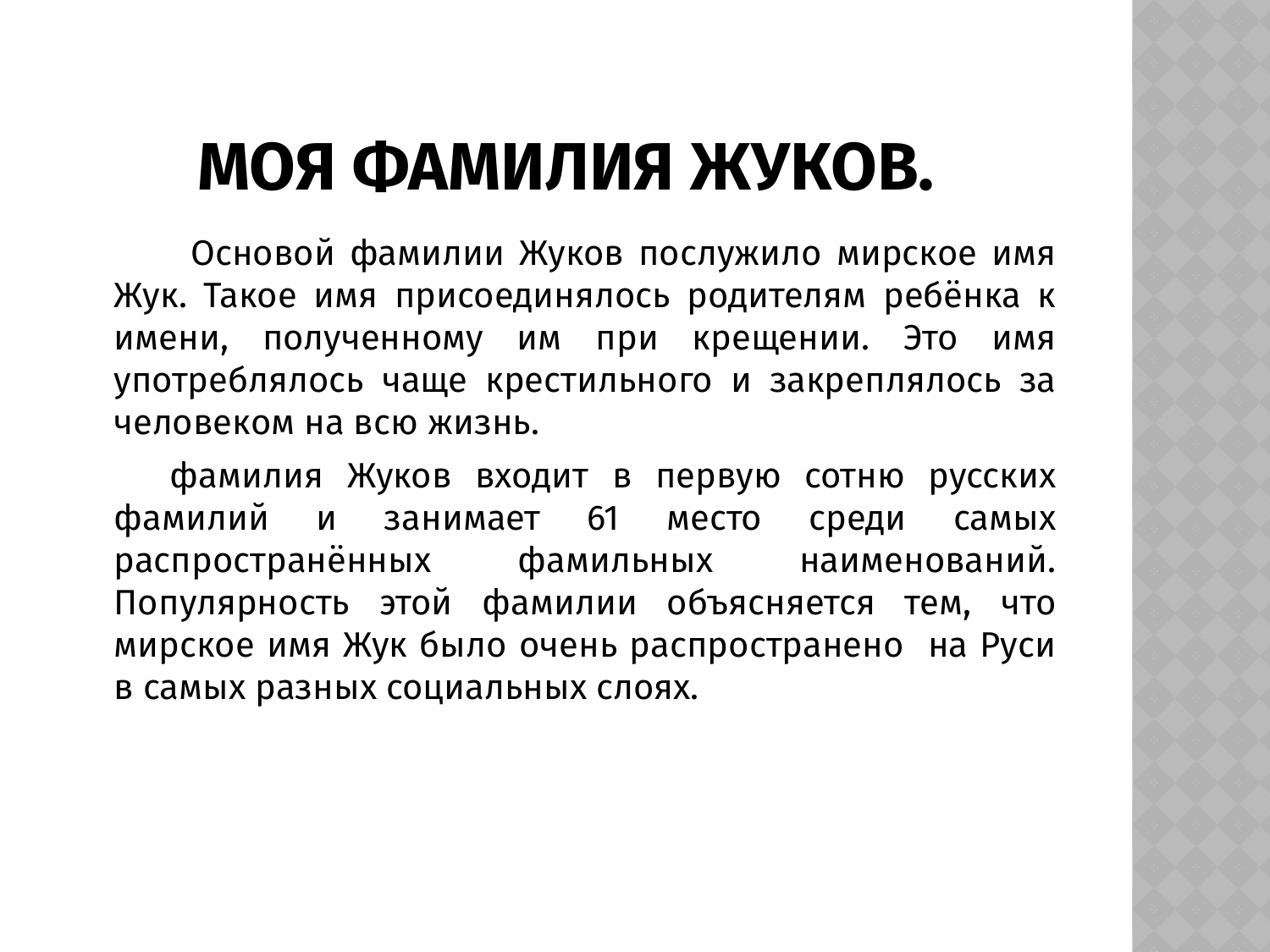

# Моя фамилия жуков.
        Основой фамилии Жуков послужило мирское имя Жук. Такое имя присоединялось родителям ребёнка к имени, полученному им при крещении. Это имя употреблялось чаще крестильного и закреплялось за человеком на всю жизнь.
    фамилия Жуков входит в первую сотню русских фамилий и занимает 61 место среди самых распространённых фамильных наименований. Популярность этой фамилии объясняется тем, что мирское имя Жук было очень распространено  на Руси в самых разных социальных слоях.